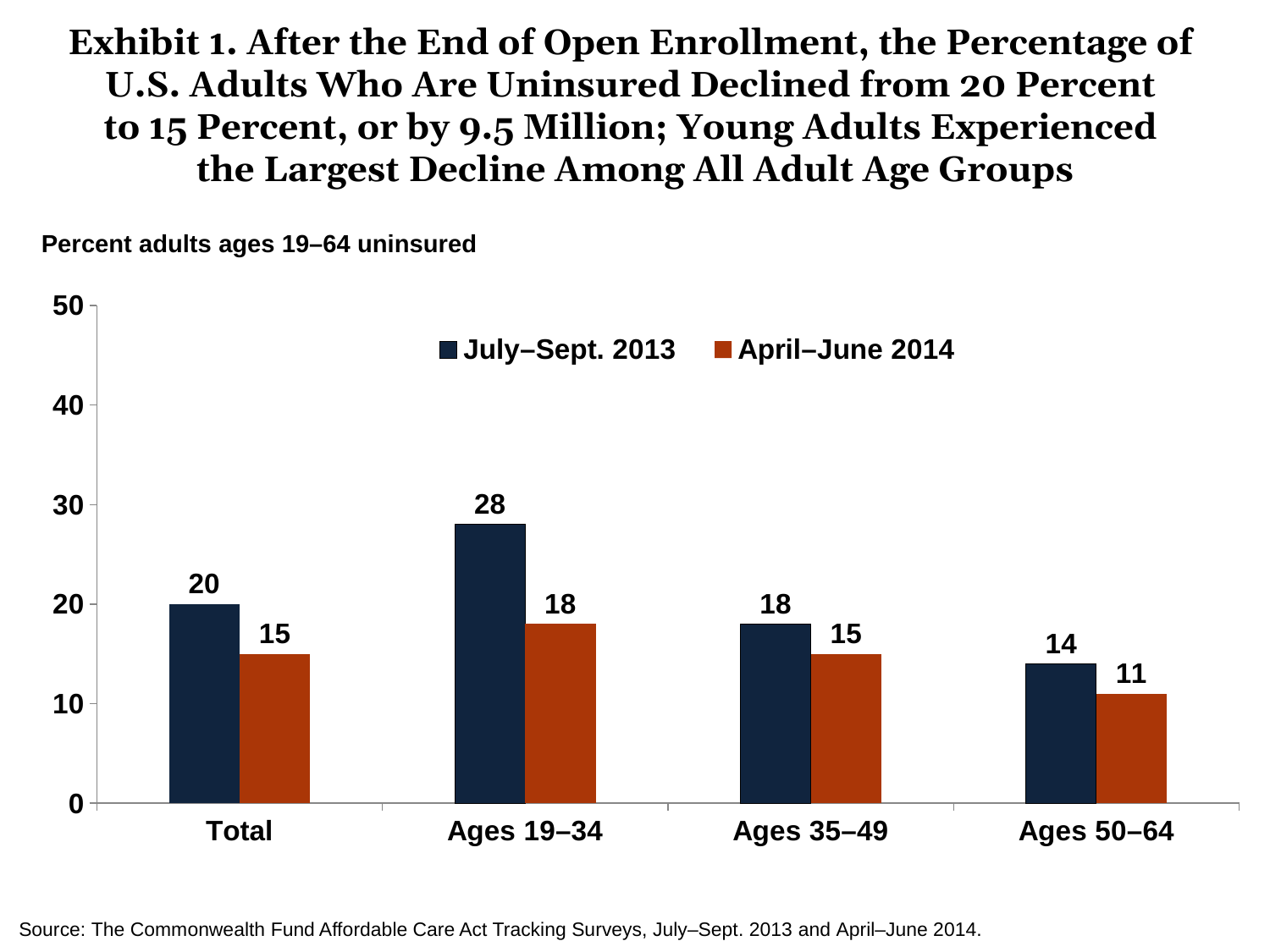

# Exhibit 1. After the End of Open Enrollment, the Percentage of U.S. Adults Who Are Uninsured Declined from 20 Percent to 15 Percent, or by 9.5 Million; Young Adults Experienced the Largest Decline Among All Adult Age Groups
Percent adults ages 19–64 uninsured

### Chart

| Category | July–Sept. 2013 | April–June 2014 |
|---|---|---|
| Total | 20.0 | 15.0 |
| Ages 19–34 | 28.0 | 18.0 |
| Ages 35–49 | 18.0 | 15.0 |
| Ages 50–64 | 14.0 | 11.0 |
Source: The Commonwealth Fund Affordable Care Act Tracking Surveys, July–Sept. 2013 and April–June 2014.